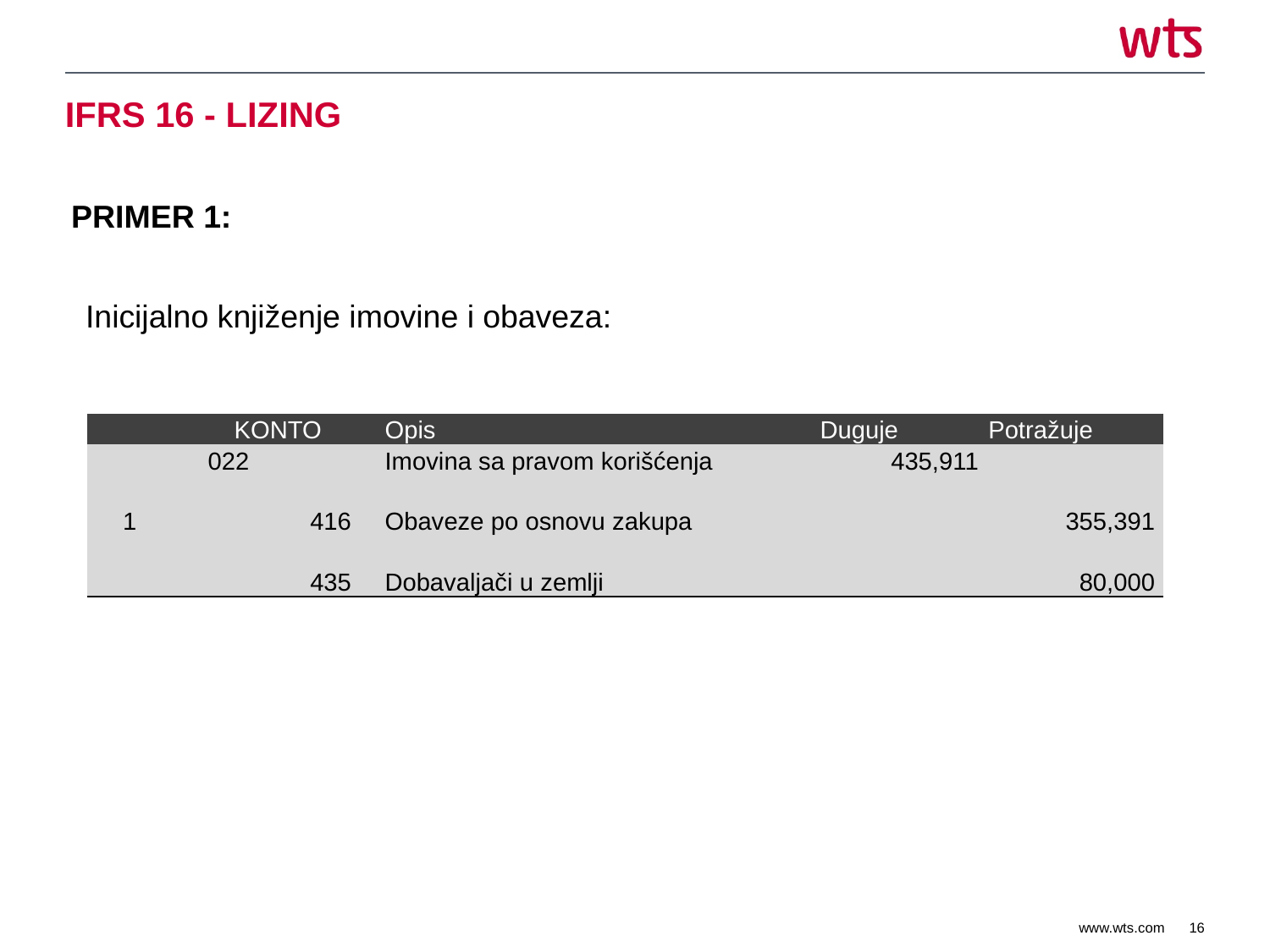

# IFRS 16 - LIZING
PRIMER 1:
Inicijalno knjiženje imovine i obaveza:
|  | KONTO |  | Opis | Duguje | Potražuje |
| --- | --- | --- | --- | --- | --- |
|  | 022 |  | Imovina sa pravom korišćenja | 435,911 |  |
| 1 |  | 416 | Obaveze po osnovu zakupa |  | 355,391 |
|  |  | 435 | Dobavaljači u zemlji |  | 80,000 |
16
www.wts.com